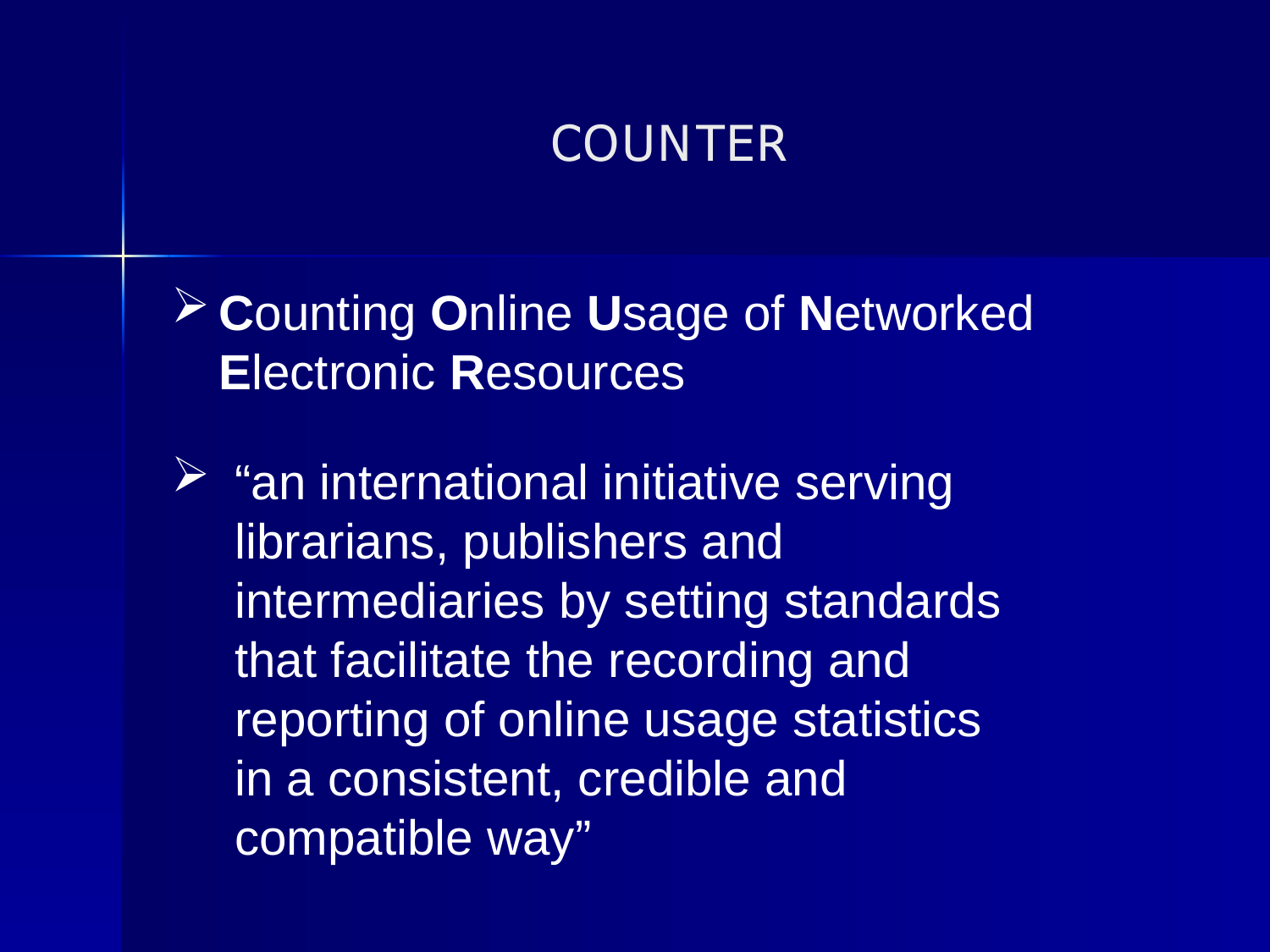

# COUNTER
Counting Online Usage of Networked Electronic Resources
“an international initiative serving librarians, publishers and intermediaries by setting standards that facilitate the recording and reporting of online usage statistics in a consistent, credible and compatible way”